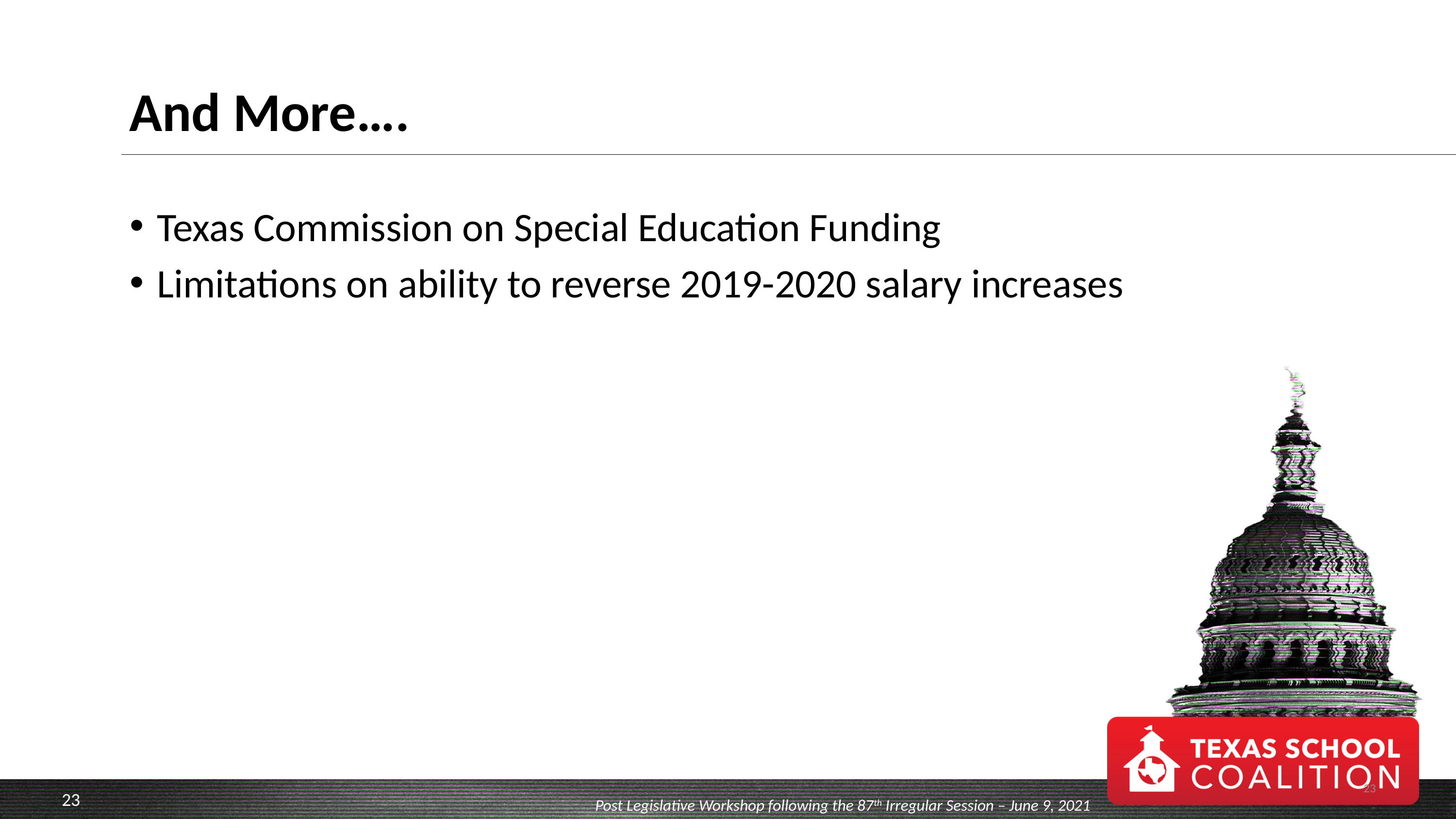

# And More….
Texas Commission on Special Education Funding
Limitations on ability to reverse 2019-2020 salary increases

23
Post Legislative Workshop following the 87th Irregular Session – June 9, 2021